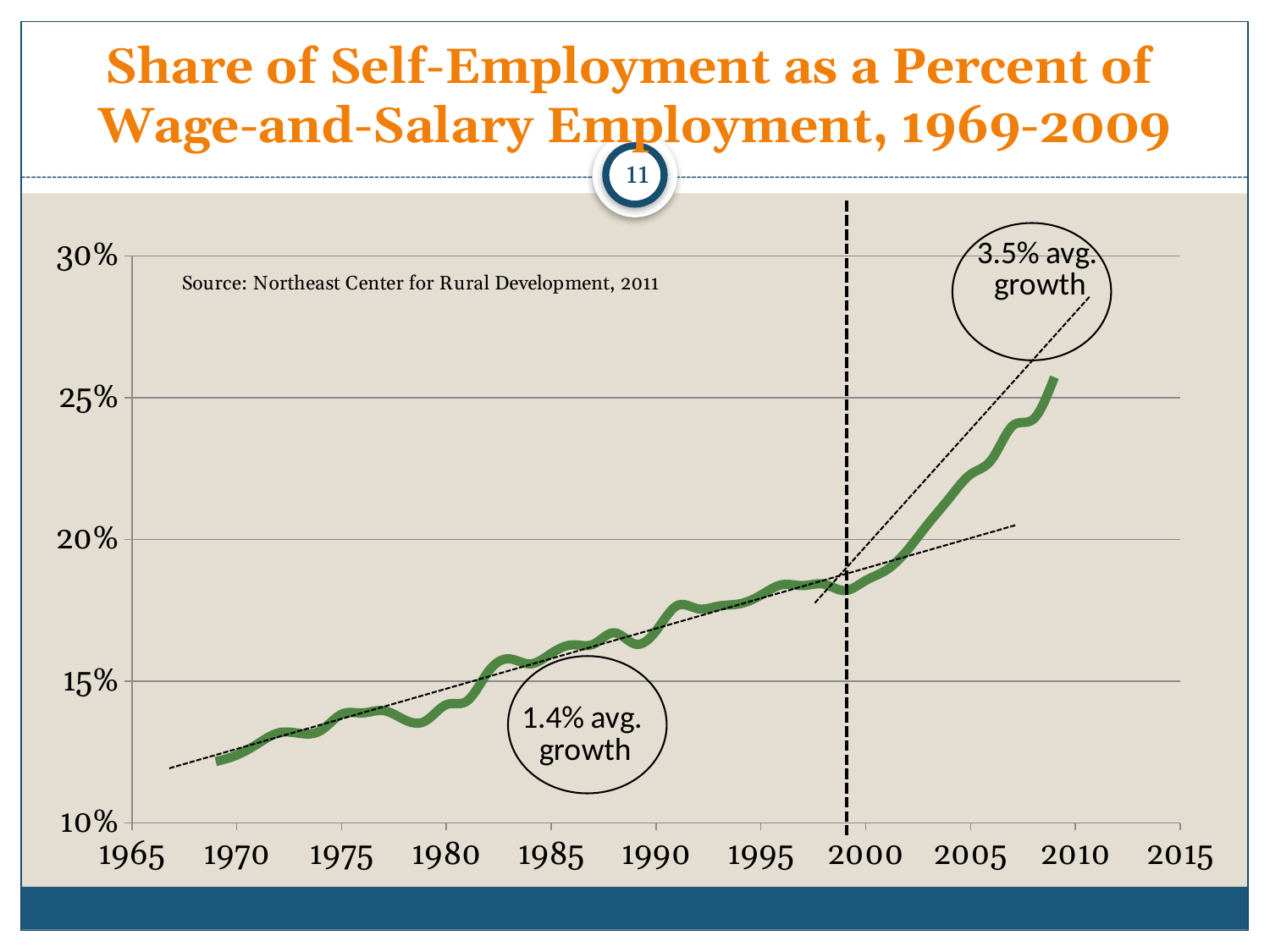

# Share of Self-Employment as a Percent of Wage-and-Salary Employment, 1969-2009
11

### Chart

| Category |  |
|---|---|